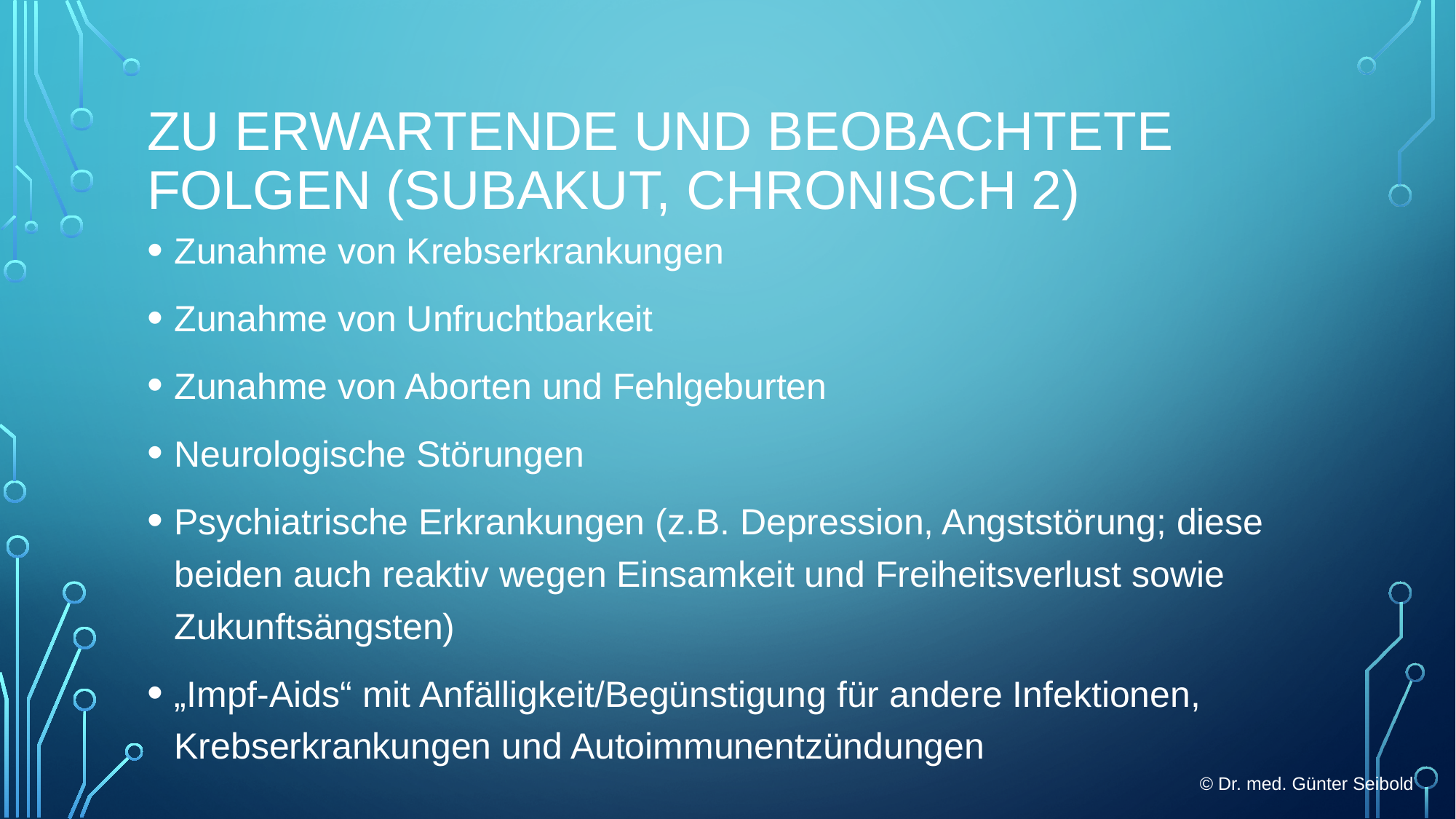

# Zu erwartende und beobachtete folgen (subakut, chronisch 2)
Zunahme von Krebserkrankungen
Zunahme von Unfruchtbarkeit
Zunahme von Aborten und Fehlgeburten
Neurologische Störungen
Psychiatrische Erkrankungen (z.B. Depression, Angststörung; diese beiden auch reaktiv wegen Einsamkeit und Freiheitsverlust sowie Zukunftsängsten)
„Impf-Aids“ mit Anfälligkeit/Begünstigung für andere Infektionen, Krebserkrankungen und Autoimmunentzündungen

© Dr. med. Günter Seibold